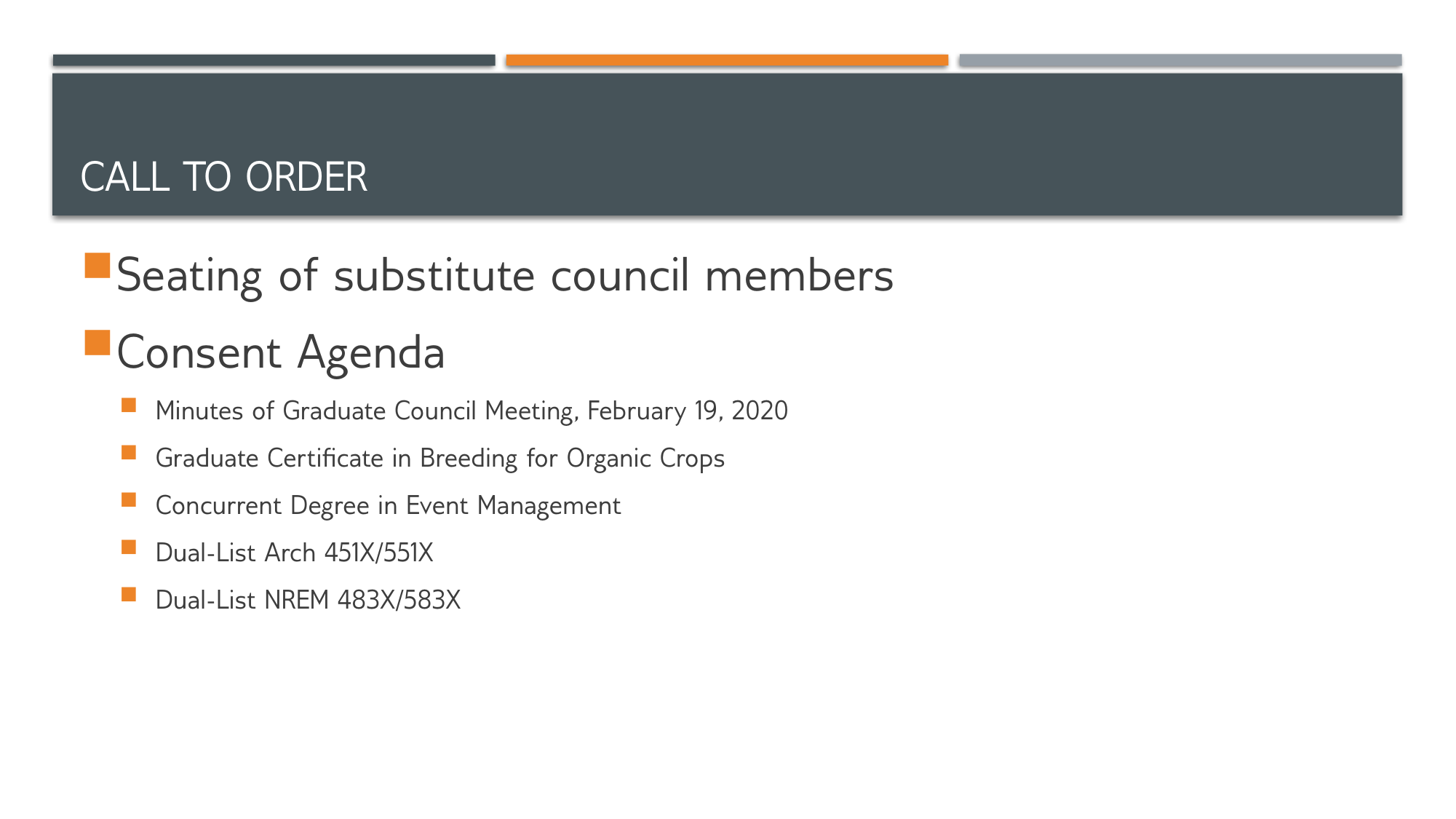

# Call to order
Seating of substitute council members
Consent Agenda
Minutes of Graduate Council Meeting, February 19, 2020
Graduate Certificate in Breeding for Organic Crops
Concurrent Degree in Event Management
Dual-List Arch 451X/551X
Dual-List NREM 483X/583X